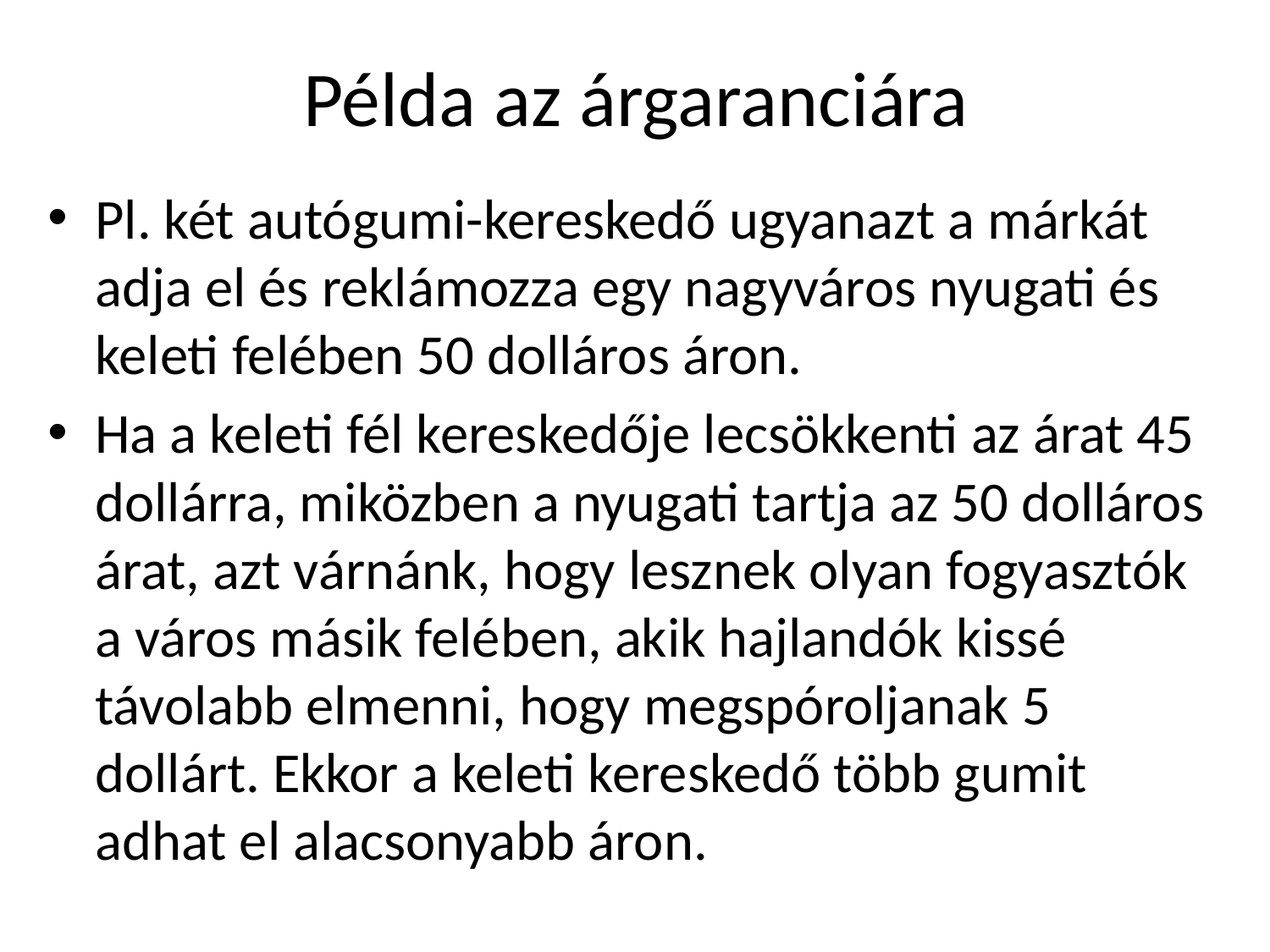

# Példa az árgaranciára
Pl. két autógumi-kereskedő ugyanazt a márkát adja el és reklámozza egy nagyváros nyugati és keleti felében 50 dolláros áron.
Ha a keleti fél kereskedője lecsökkenti az árat 45 dollárra, miközben a nyugati tartja az 50 dolláros árat, azt várnánk, hogy lesznek olyan fogyasztók a város másik felében, akik hajlandók kissé távolabb elmenni, hogy megspóroljanak 5 dollárt. Ekkor a keleti kereskedő több gumit adhat el alacsonyabb áron.